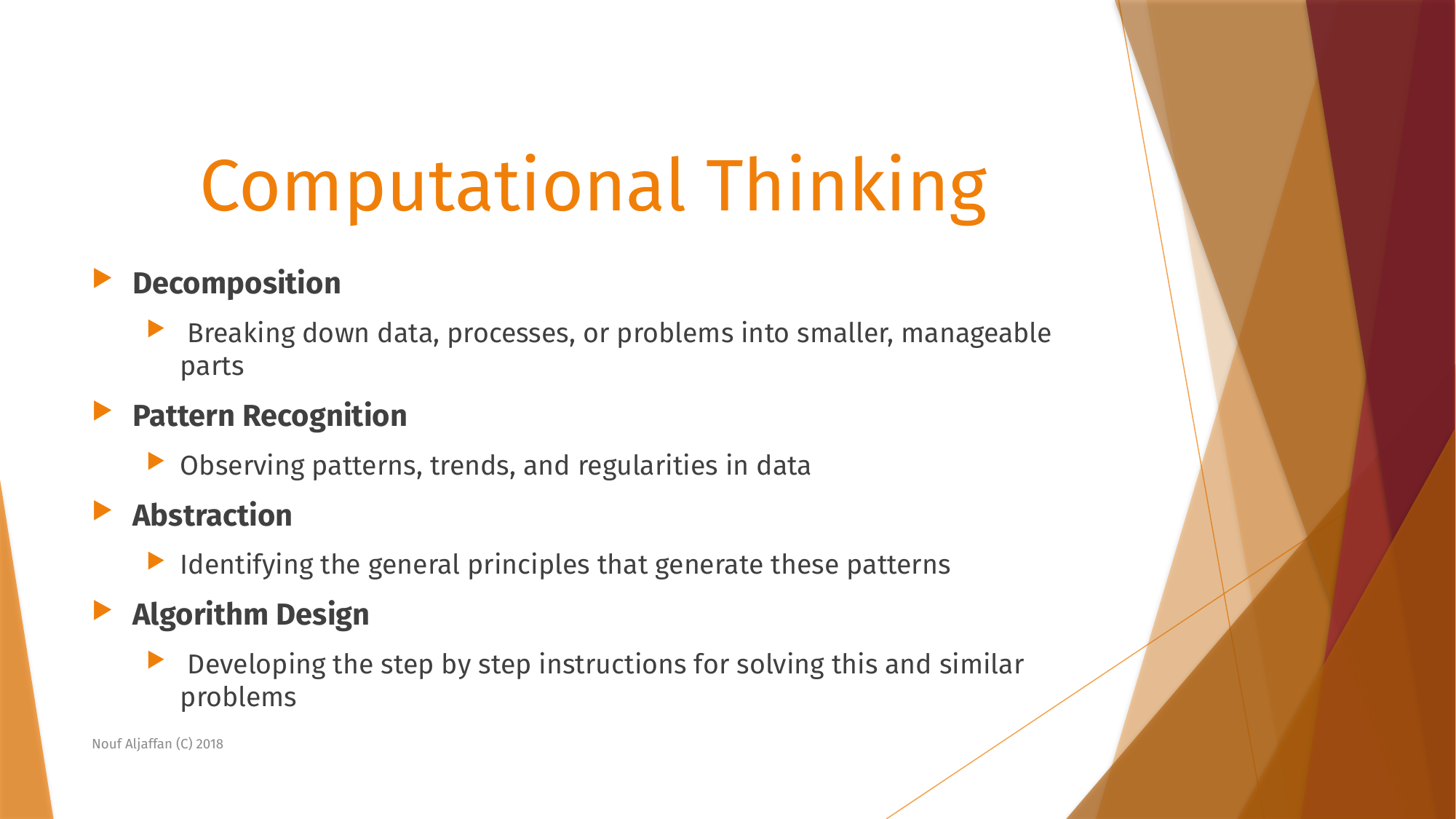

# Computational Thinking
Decomposition
 Breaking down data, processes, or problems into smaller, manageable parts
Pattern Recognition
Observing patterns, trends, and regularities in data
Abstraction
Identifying the general principles that generate these patterns
Algorithm Design
 Developing the step by step instructions for solving this and similar problems
Nouf Aljaffan (C) 2018